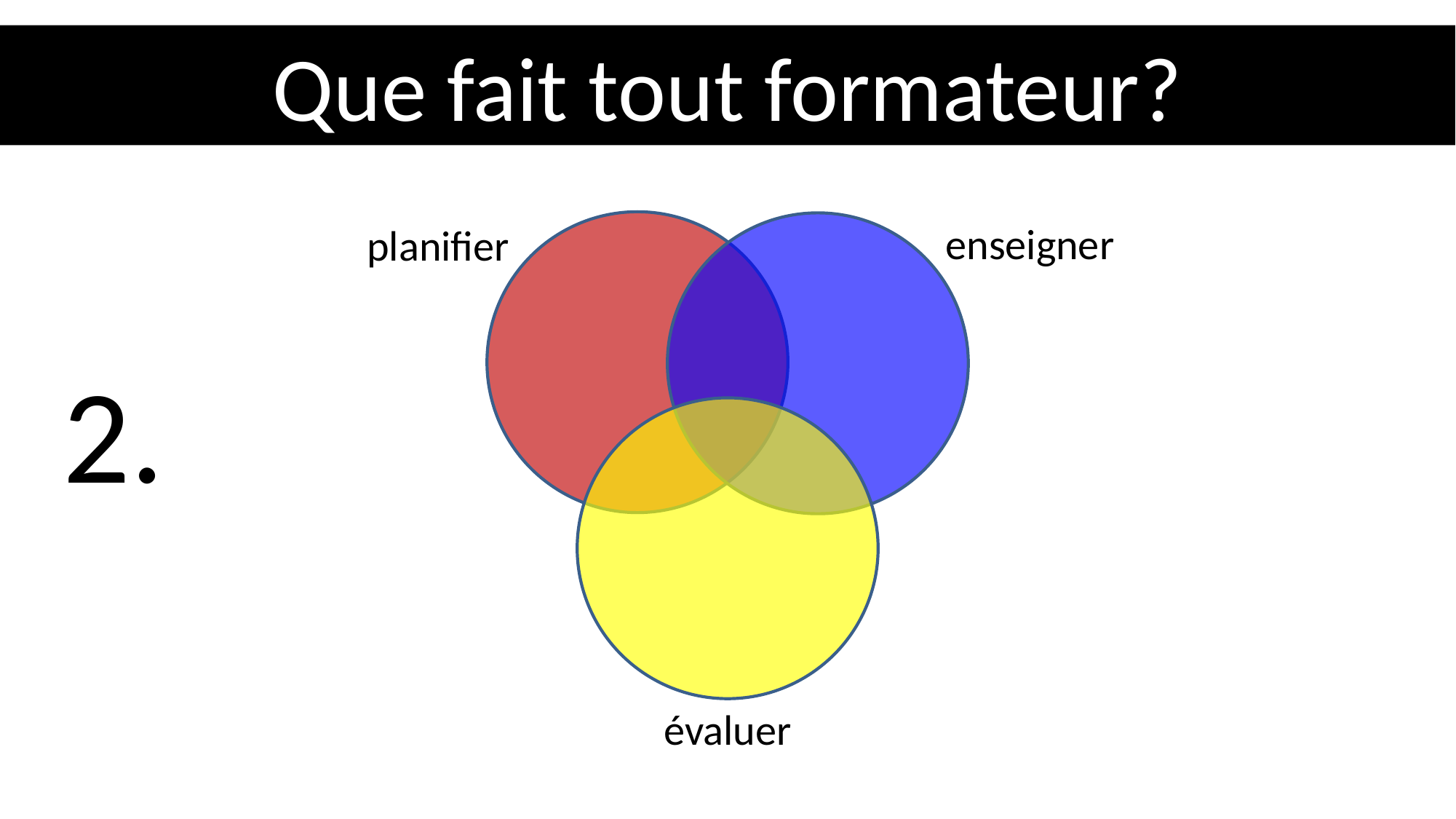

Que fait tout formateur?
# Il nous fallait un modèle simple

enseigner
planifier

2.

évaluer